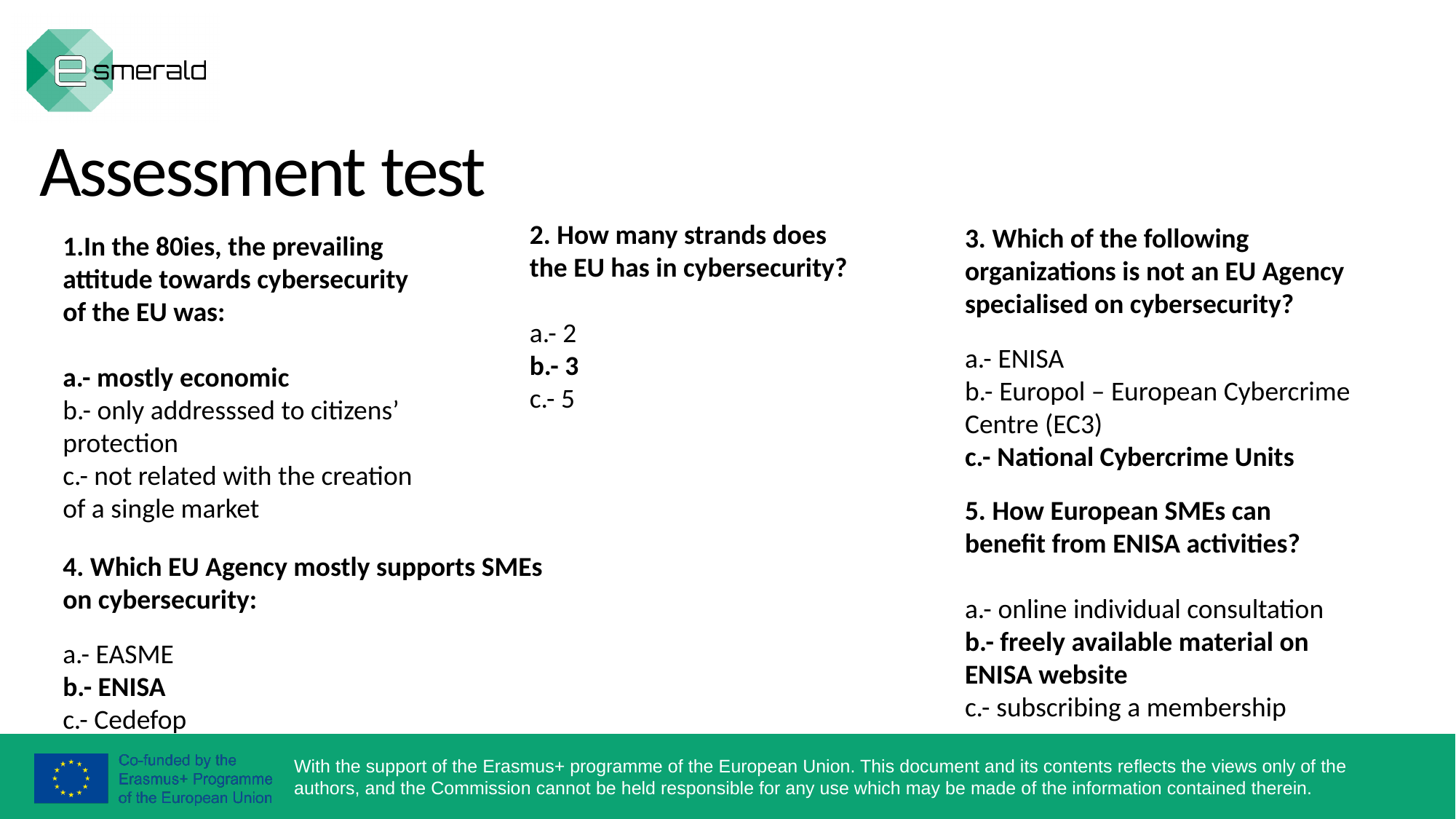

Assessment test
2. How many strands does the EU has in cybersecurity?

a.- 2
b.- 3
c.- 5
3. Which of the following organizations is not an EU Agency specialised on cybersecurity?

a.- ENISA
b.- Europol – European Cybercrime Centre (EC3)
c.- National Cybercrime Units
In the 80ies, the prevailing attitude towards cybersecurity of the EU was:

a.- mostly economic
b.- only addresssed to citizens’ protection
c.- not related with the creation of a single market
5. How European SMEs can benefit from ENISA activities?

a.- online individual consultation
b.- freely available material on ENISA website
c.- subscribing a membership
4. Which EU Agency mostly supports SMEs on cybersecurity:

a.- EASME
b.- ENISA
c.- Cedefop